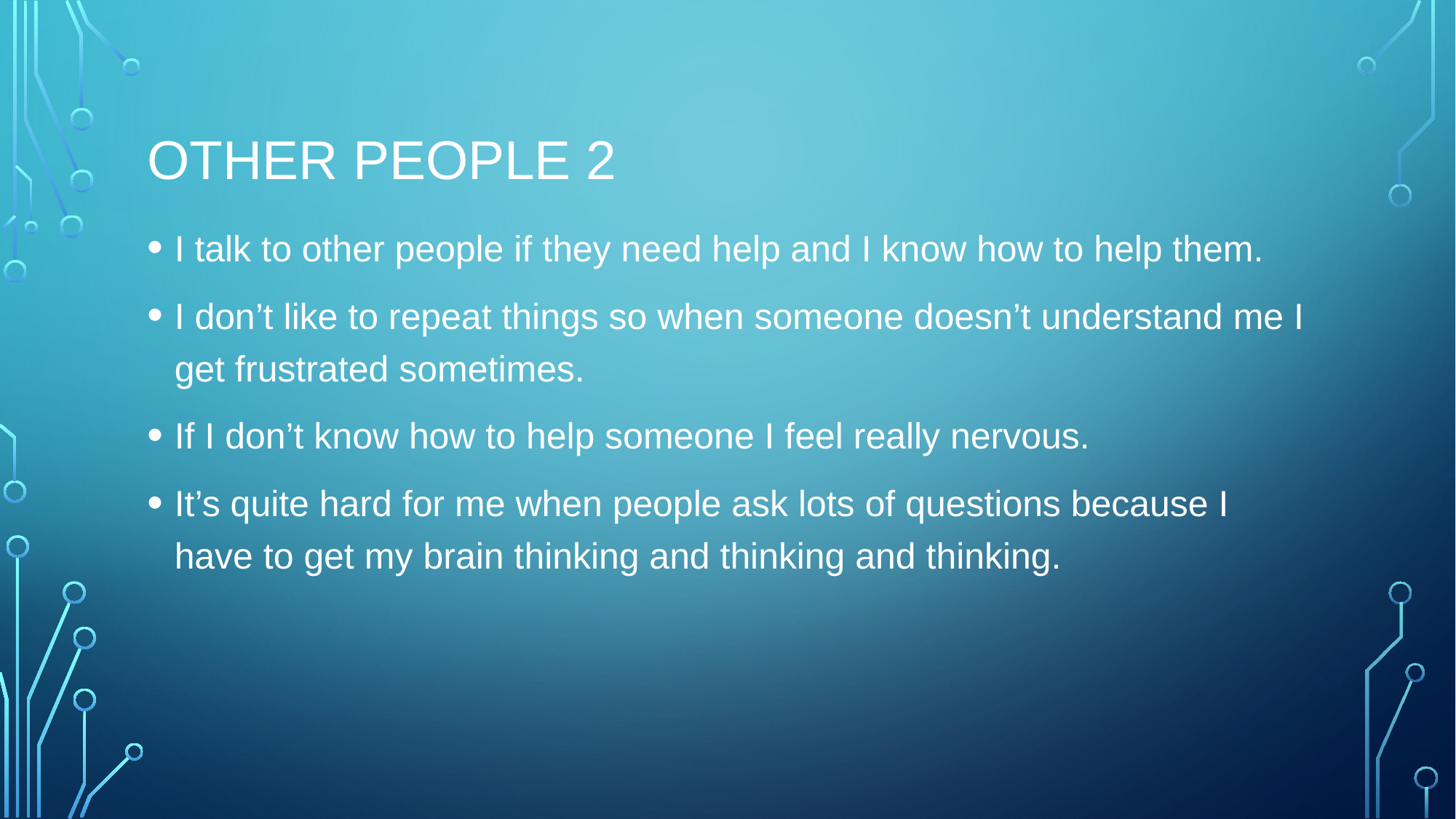

# Other people 2
I talk to other people if they need help and I know how to help them.
I don’t like to repeat things so when someone doesn’t understand me I get frustrated sometimes.
If I don’t know how to help someone I feel really nervous.
It’s quite hard for me when people ask lots of questions because I have to get my brain thinking and thinking and thinking.